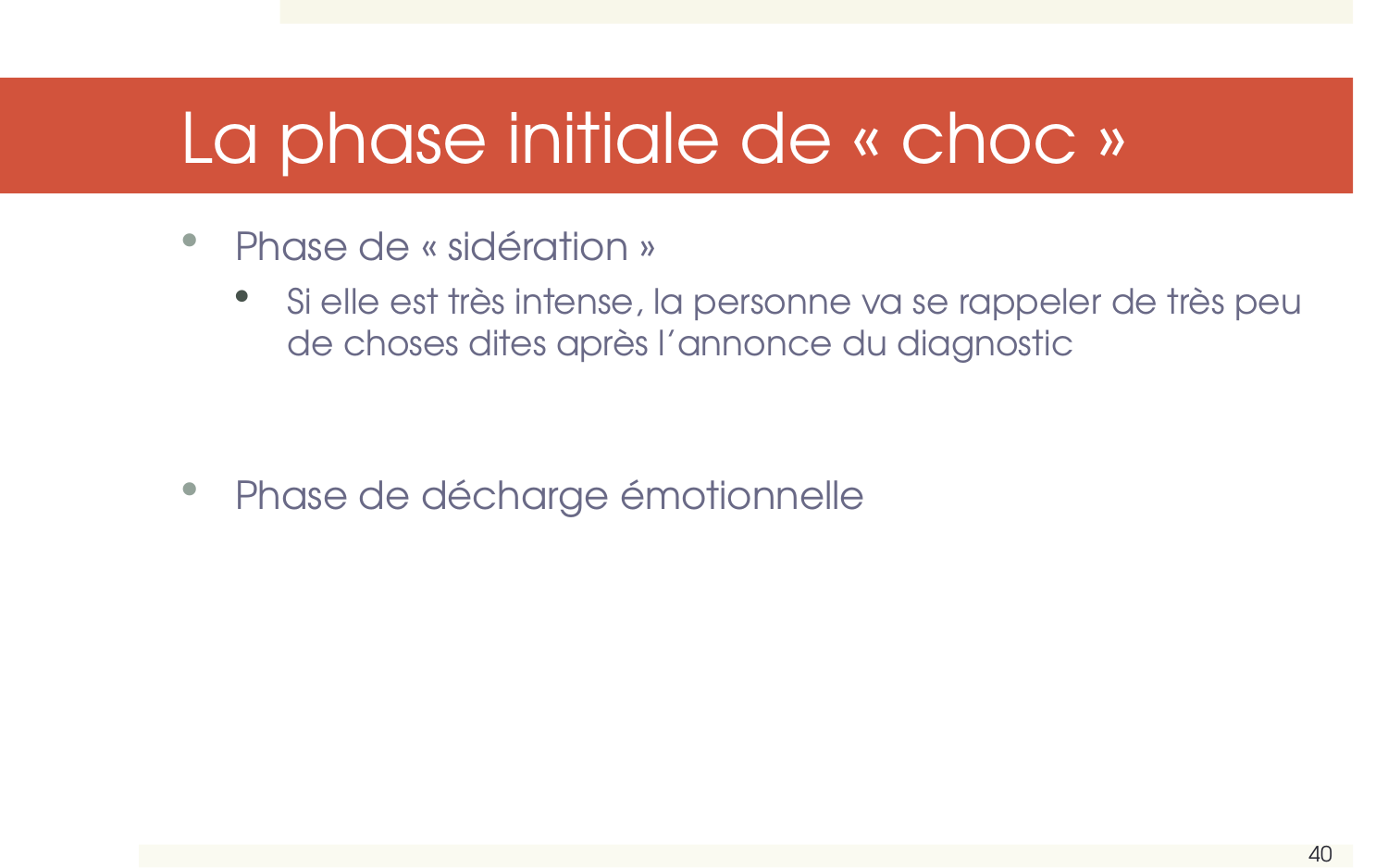

# La phase initiale de « choc »
Phase de « sidération »
Si elle est très intense, la personne va se rappeler de très peu de choses dites après l’annonce du diagnostic

Phase de décharge émotionnelle